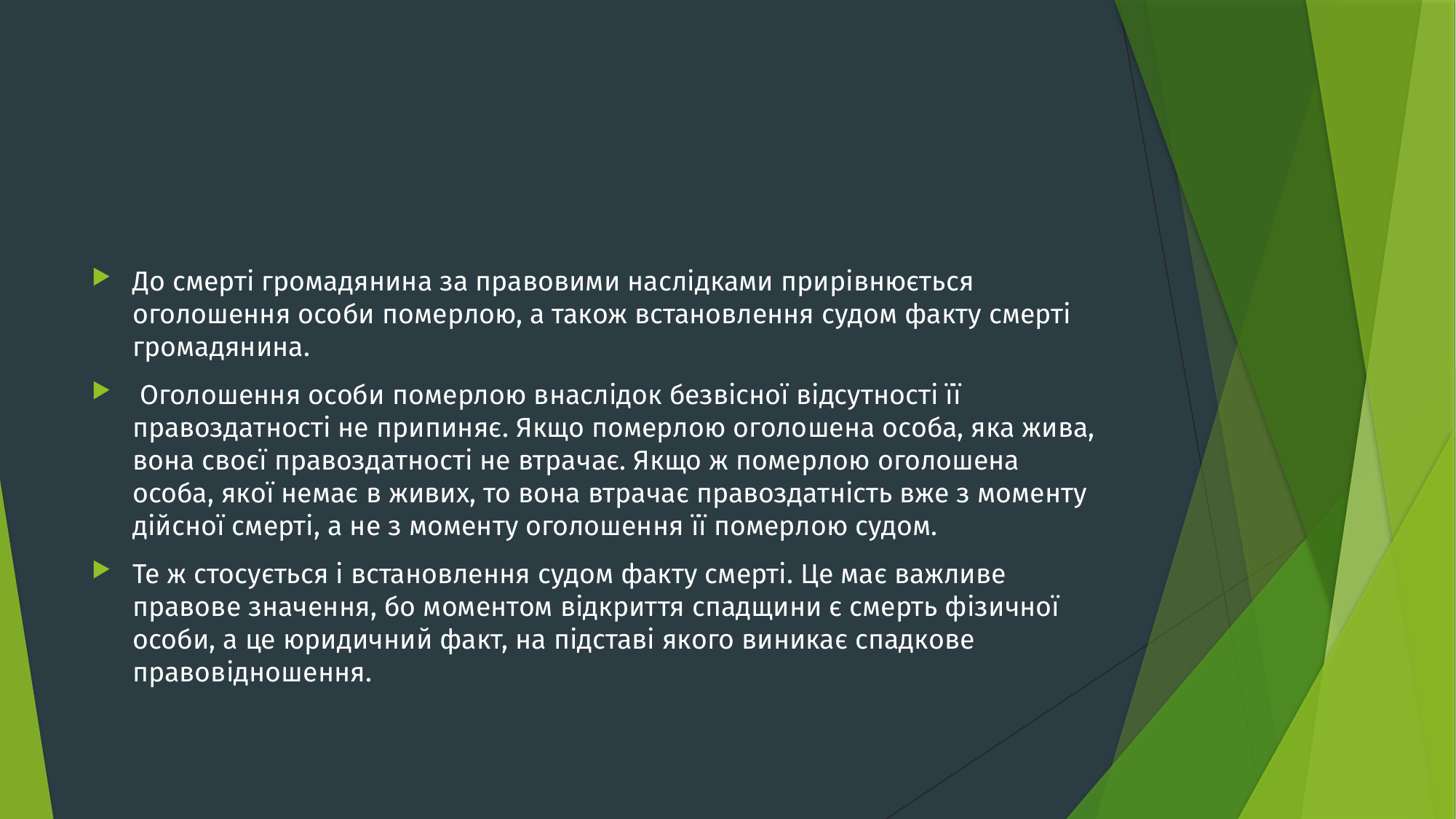

#
До смерті громадянина за правовими наслідками прирівнюється оголошення особи померлою, а також встановлення судом факту смерті громадянина.
 Оголошення особи померлою внаслідок безвісної відсутності її правоздатності не припиняє. Якщо померлою оголошена особа, яка жива, вона своєї правоздатності не втрачає. Якщо ж померлою оголошена особа, якої немає в живих, то вона втрачає правоздатність вже з моменту дійсної смерті, а не з моменту оголошення її померлою судом.
Те ж стосується і встановлення судом факту смерті. Це має важливе правове значення, бо моментом відкриття спадщини є смерть фізичної особи, а це юридичний факт, на підставі якого виникає спадкове правовідношення.